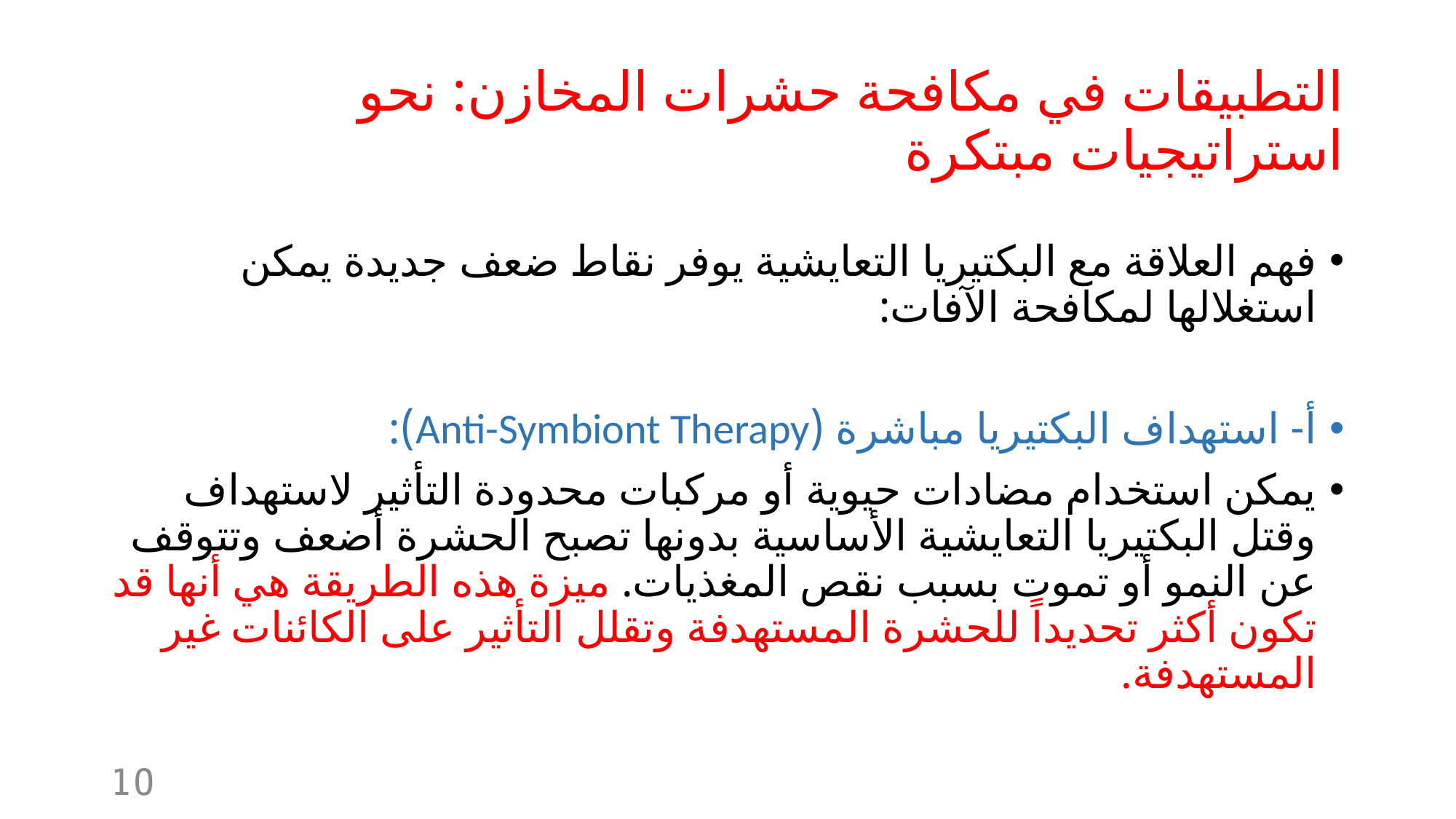

# التطبيقات في مكافحة حشرات المخازن: نحو استراتيجيات مبتكرة

فهم العلاقة مع البكتيريا التعايشية يوفر نقاط ضعف جديدة يمكن استغلالها لمكافحة الآفات:

أ- استهداف البكتيريا مباشرة (Anti-Symbiont Therapy):
يمكن استخدام مضادات حيوية أو مركبات محدودة التأثير لاستهداف وقتل البكتيريا التعايشية الأساسية بدونها تصبح الحشرة أضعف وتتوقف عن النمو أو تموت بسبب نقص المغذيات. ميزة هذه الطريقة هي أنها قد تكون أكثر تحديداً للحشرة المستهدفة وتقلل التأثير على الكائنات غير المستهدفة.
10